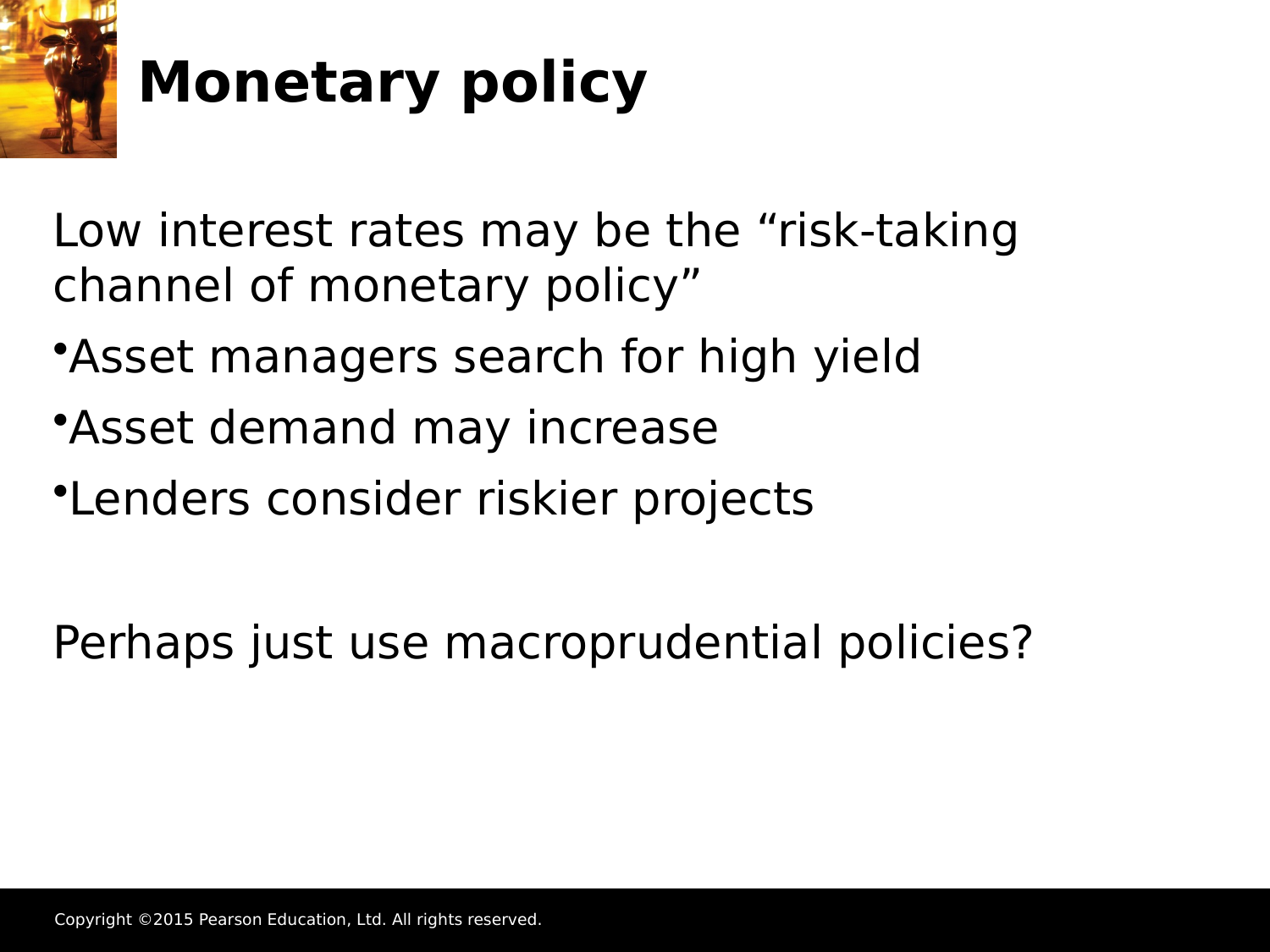

Monetary policy
Low interest rates may be the “risk-taking channel of monetary policy”
Asset managers search for high yield
Asset demand may increase
Lenders consider riskier projects

Perhaps just use macroprudential policies?
72